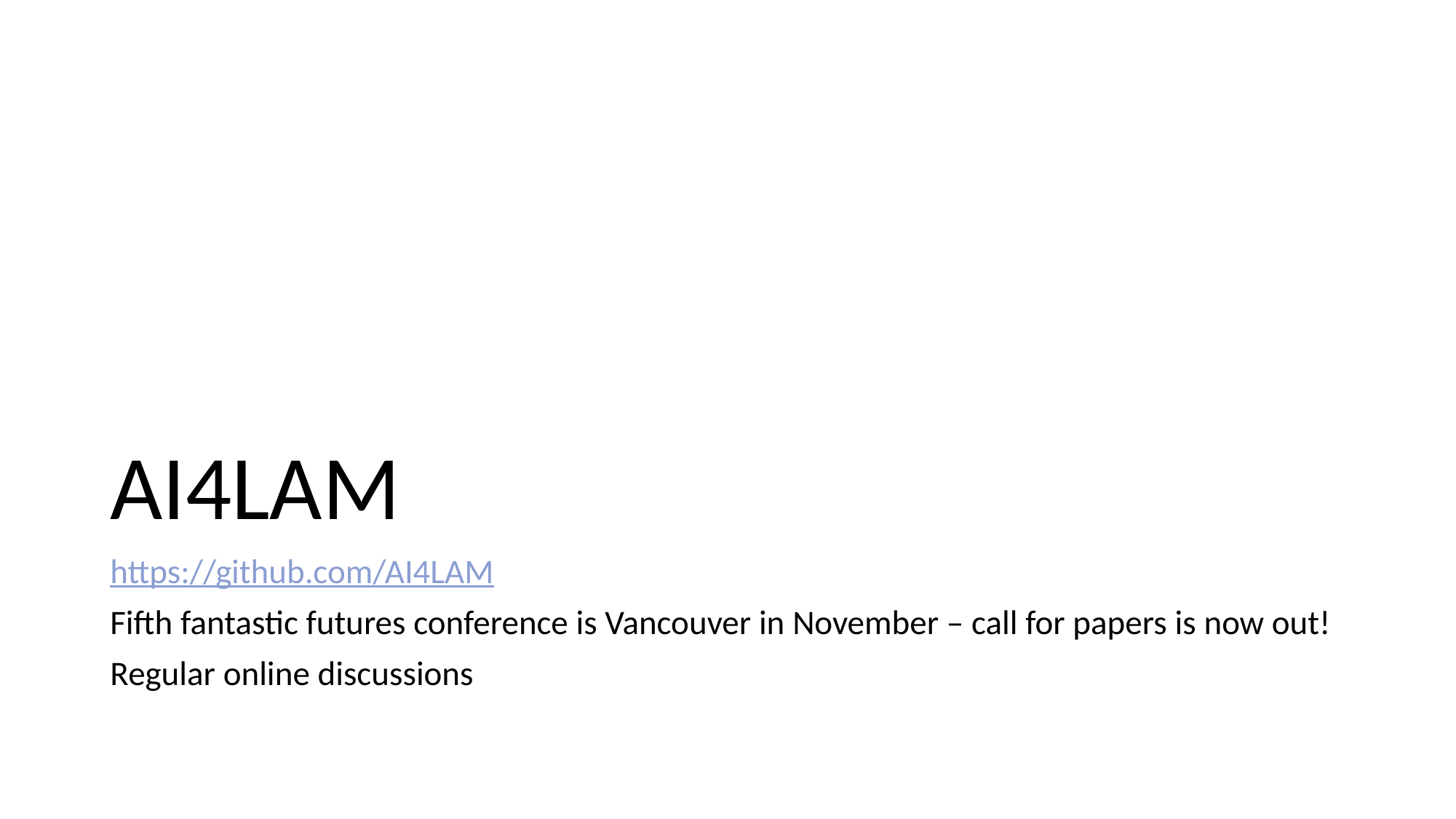

# AI4LAM
https://github.com/AI4LAM
Fifth fantastic futures conference is Vancouver in November – call for papers is now out!
Regular online discussions